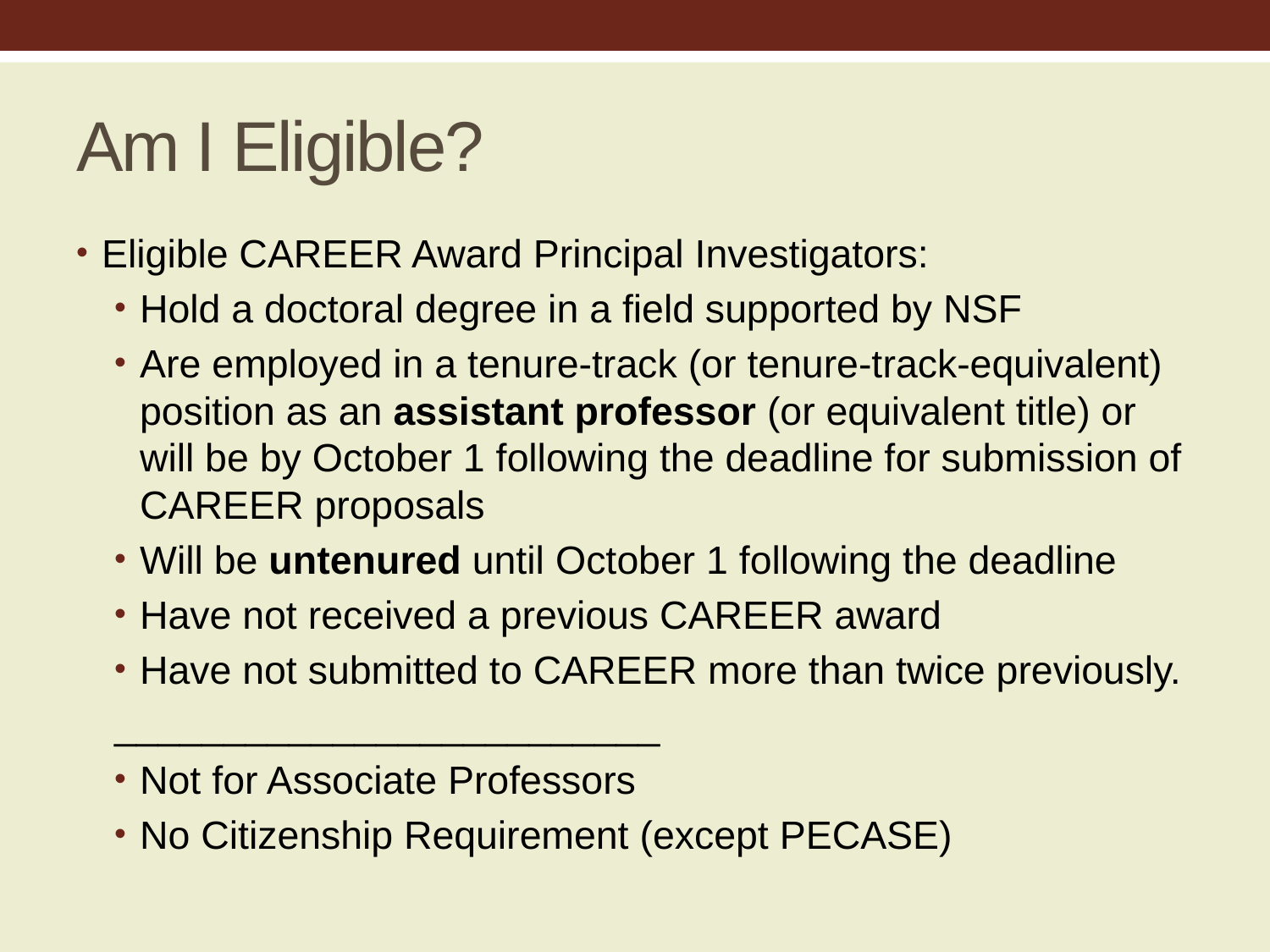

# Am I Eligible?
Eligible CAREER Award Principal Investigators:
Hold a doctoral degree in a field supported by NSF
Are employed in a tenure-track (or tenure-track-equivalent) position as an assistant professor (or equivalent title) or will be by October 1 following the deadline for submission of CAREER proposals
Will be untenured until October 1 following the deadline
Have not received a previous CAREER award
Have not submitted to CAREER more than twice previously.
_________________________
Not for Associate Professors
No Citizenship Requirement (except PECASE)